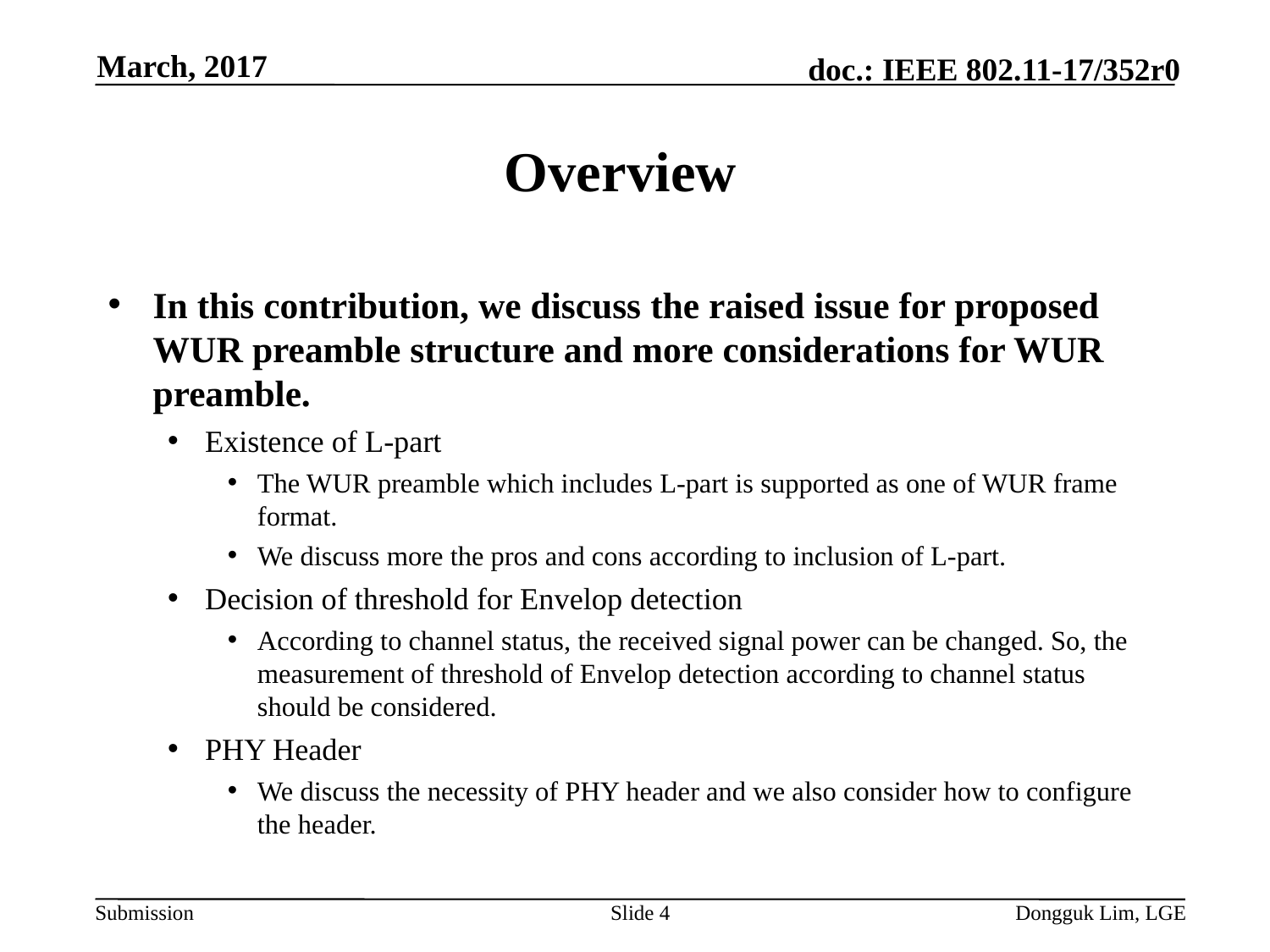

March, 2017
# Overview
In this contribution, we discuss the raised issue for proposed WUR preamble structure and more considerations for WUR preamble.
Existence of L-part
The WUR preamble which includes L-part is supported as one of WUR frame format.
We discuss more the pros and cons according to inclusion of L-part.
Decision of threshold for Envelop detection
According to channel status, the received signal power can be changed. So, the measurement of threshold of Envelop detection according to channel status should be considered.
PHY Header
We discuss the necessity of PHY header and we also consider how to configure the header.
Slide 4
Dongguk Lim, LGE